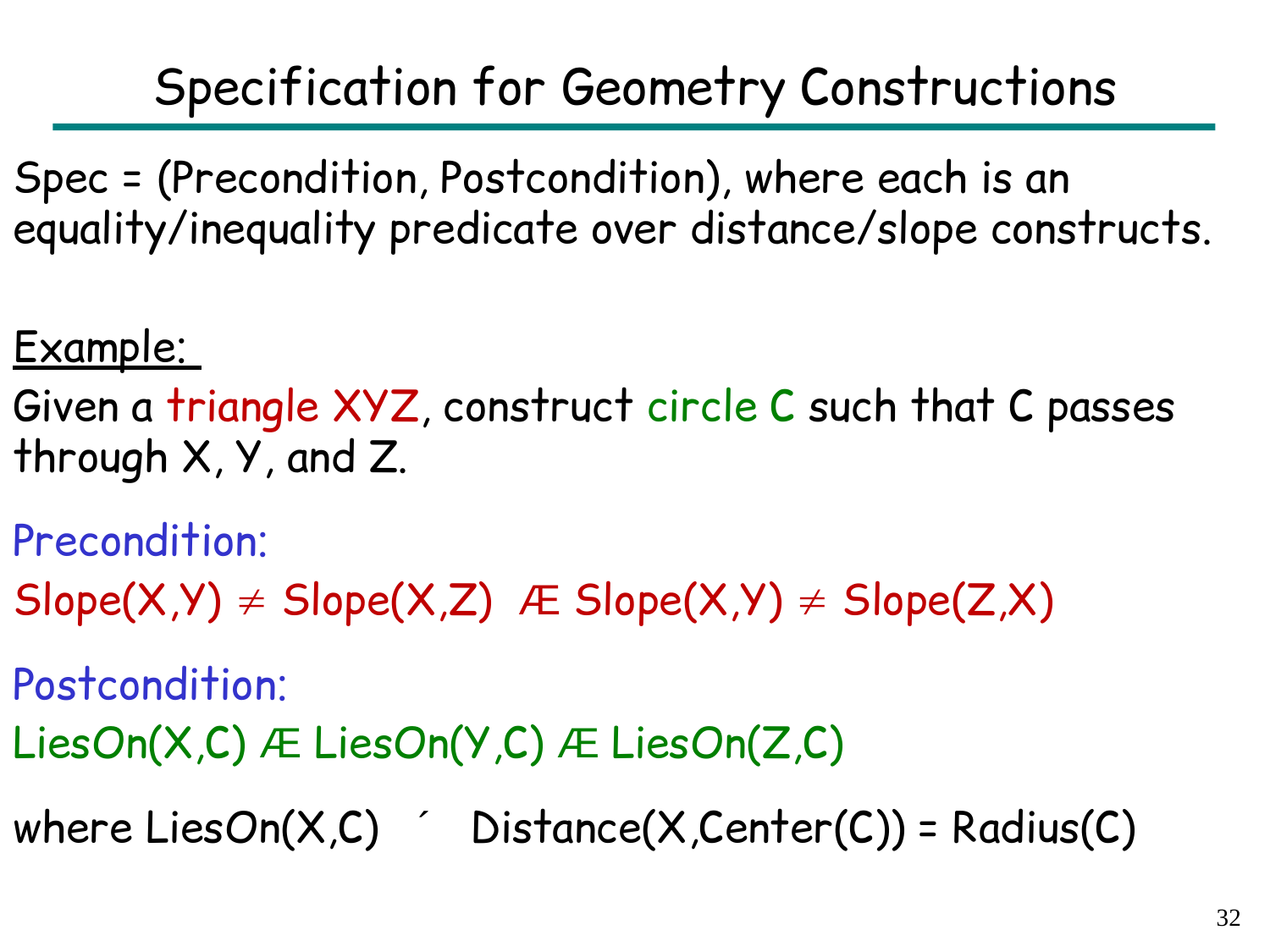

# Specification for Geometry Constructions
Spec = (Precondition, Postcondition), where each is an equality/inequality predicate over distance/slope constructs.

Example:
Given a triangle XYZ, construct circle C such that C passes through X, Y, and Z.

Precondition:
Slope(X,Y) ≠ Slope(X,Z)  Æ Slope(X,Y) ≠ Slope(Z,X)

Postcondition:
LiesOn(X,C) Æ LiesOn(Y,C) Æ LiesOn(Z,C)

where LiesOn(X,C)   ´   Distance(X,Center(C)) = Radius(C)

32